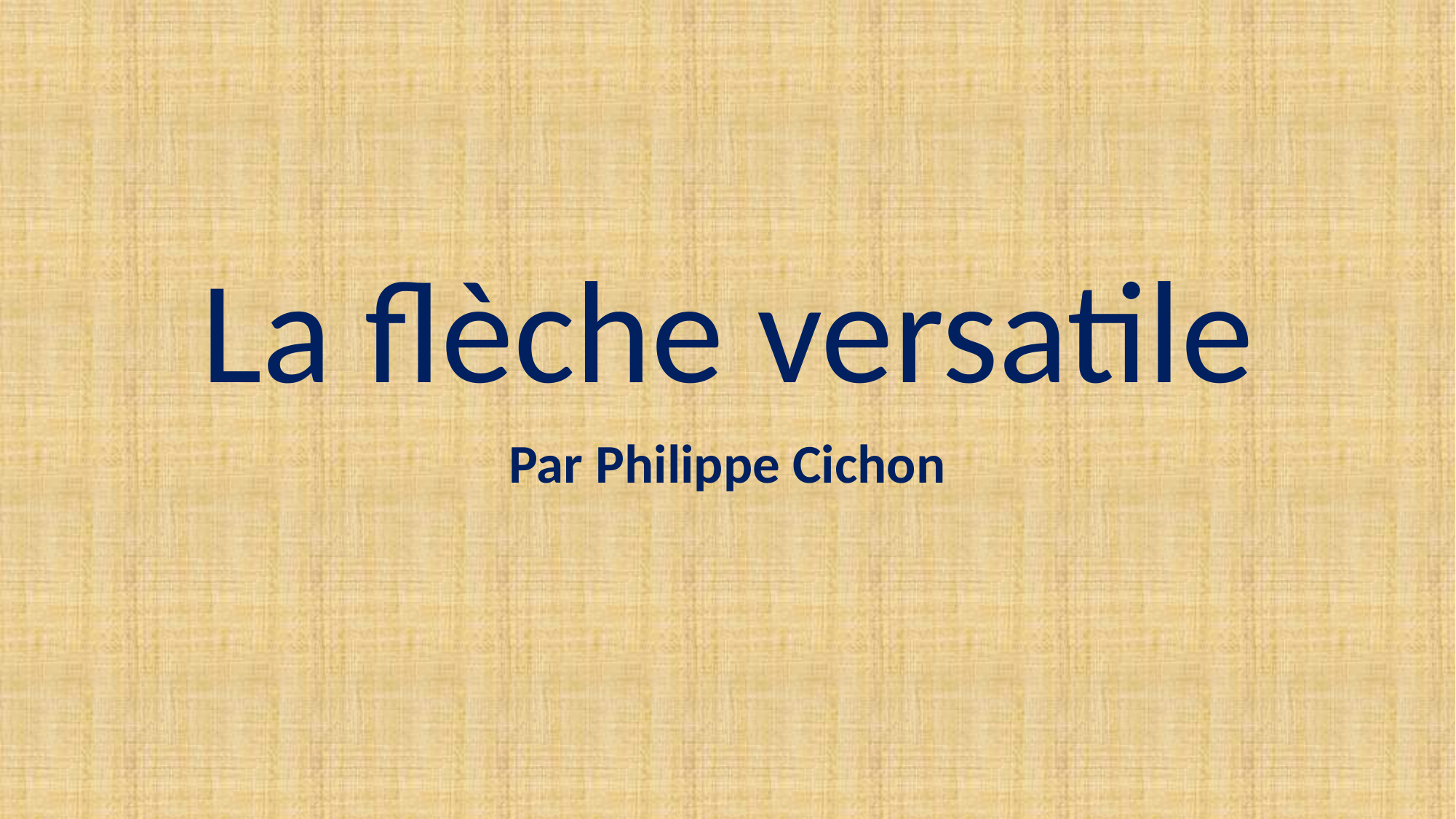

# La flèche versatile
Par Philippe Cichon